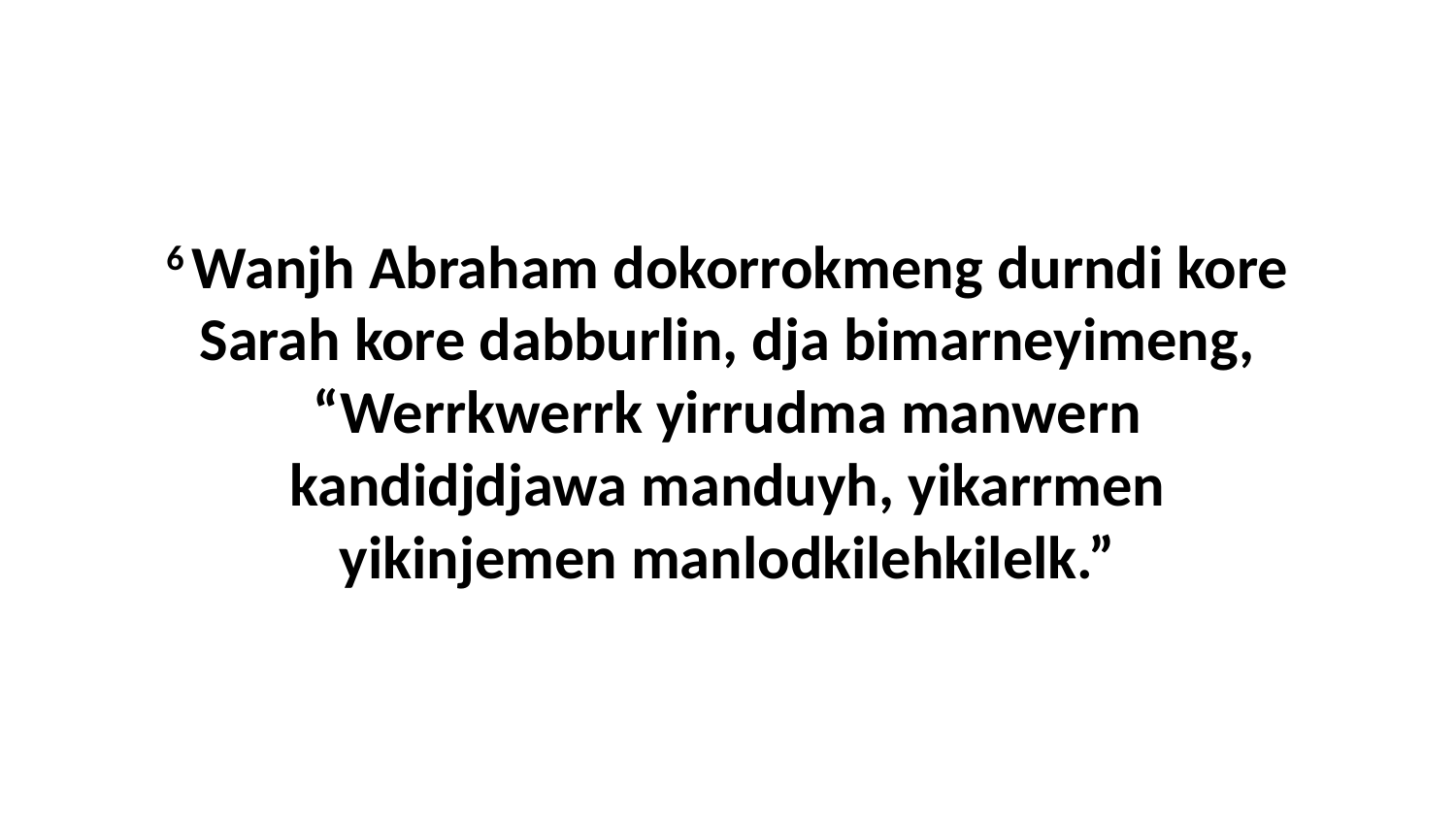

6 Wanjh Abraham dokorrokmeng durndi kore Sarah kore dabburlin, dja bimarneyimeng, “Werrkwerrk yirrudma manwern kandidjdjawa manduyh, yikarrmen yikinjemen manlodkilehkilelk.”